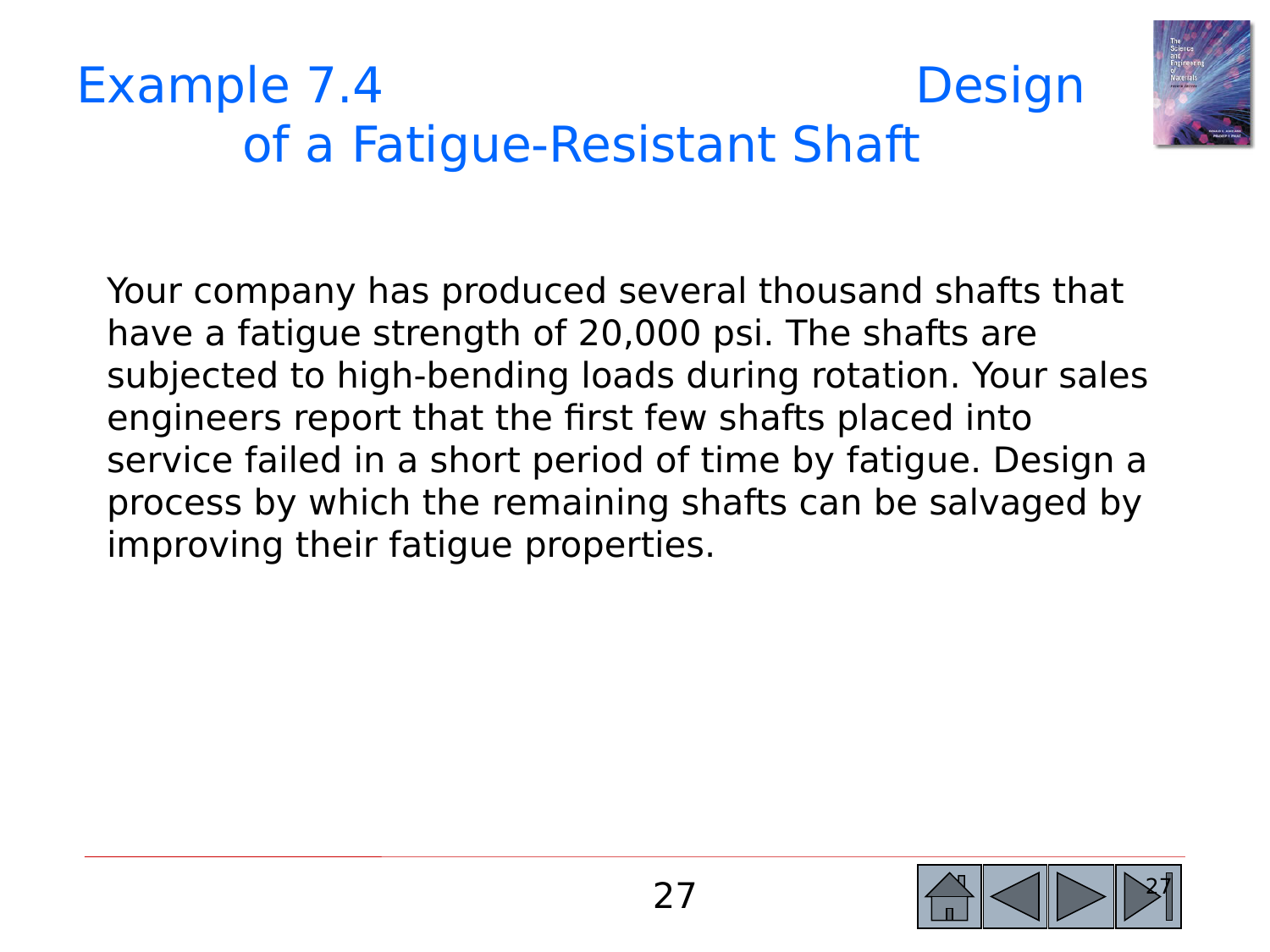

Example 7.4                                  Design of a Fatigue-Resistant Shaft
Your company has produced several thousand shafts that have a fatigue strength of 20,000 psi. The shafts are subjected to high-bending loads during rotation. Your sales engineers report that the first few shafts placed into service failed in a short period of time by fatigue. Design a process by which the remaining shafts can be salvaged by improving their fatigue properties.

27